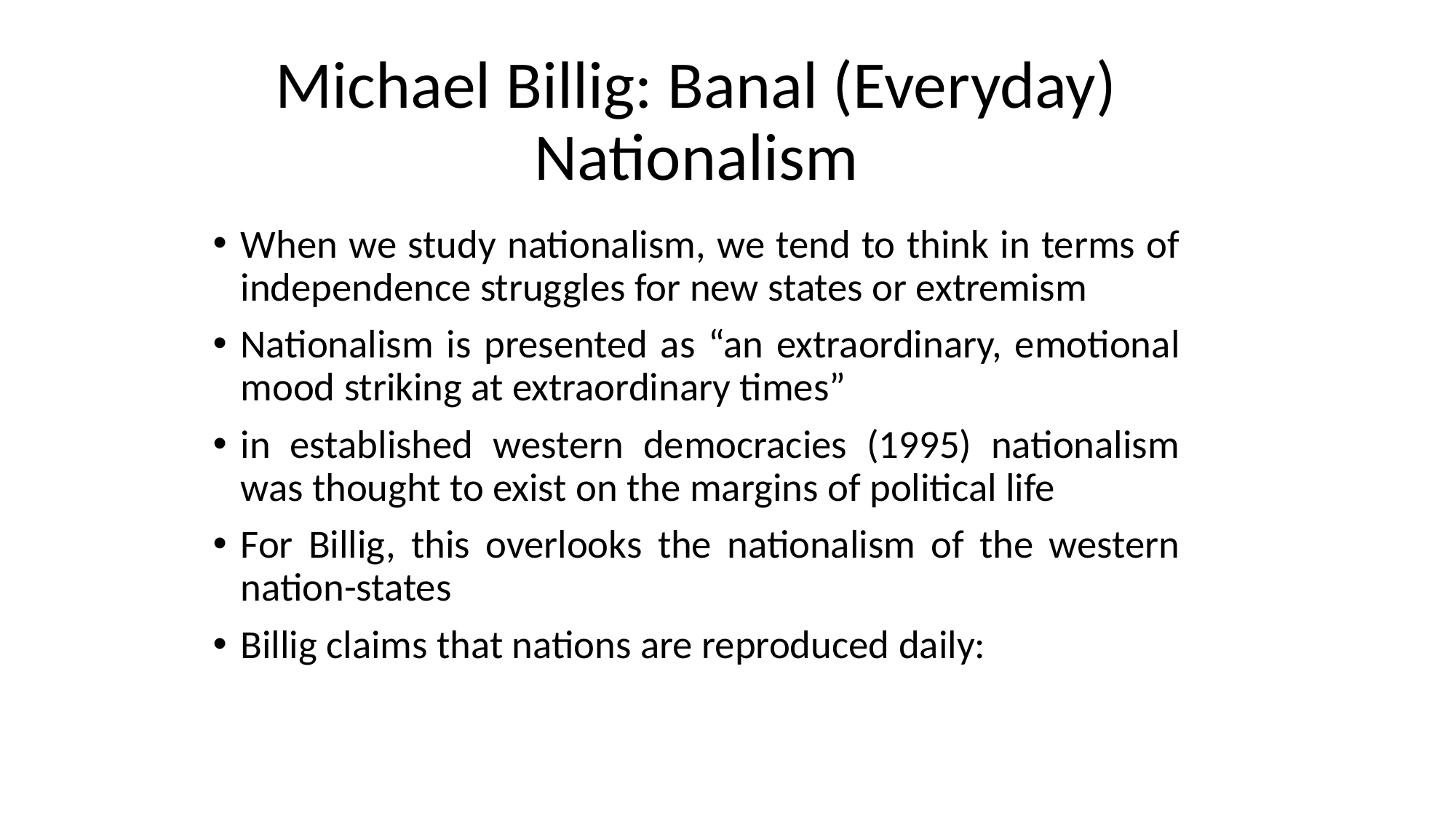

# Michael Billig: Banal (Everyday) Nationalism
When we study nationalism, we tend to think in terms of independence struggles for new states or extremism
Nationalism is presented as “an extraordinary, emotional mood striking at extraordinary times”
in established western democracies (1995) nationalism was thought to exist on the margins of political life
For Billig, this overlooks the nationalism of the western nation-states
Billig claims that nations are reproduced daily: